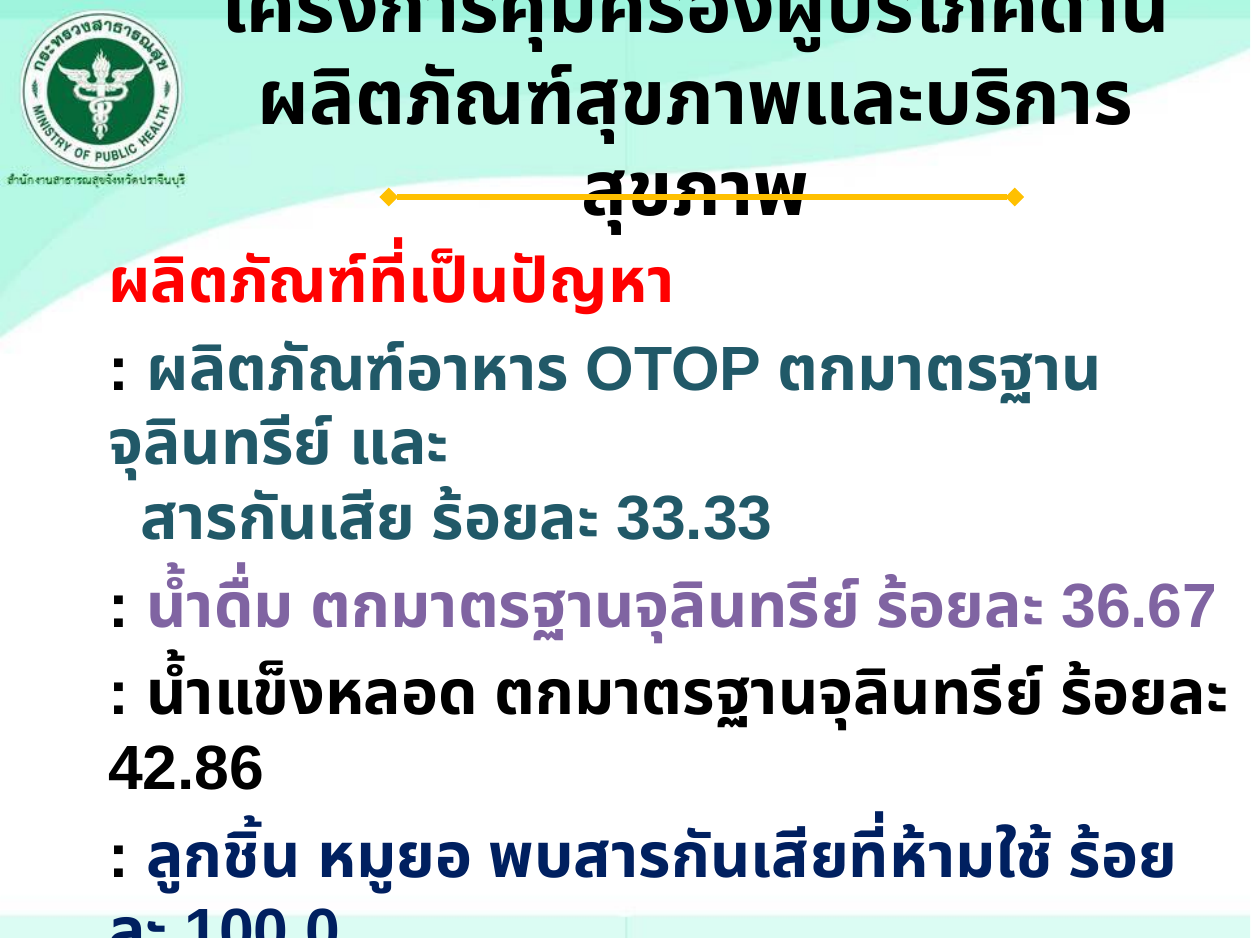

# โครงการคุ้มครองผู้บริโภคด้านผลิตภัณฑ์สุขภาพและบริการสุขภาพ
ผลิตภัณฑ์ที่เป็นปัญหา
: ผลิตภัณฑ์อาหาร OTOP ตกมาตรฐานจุลินทรีย์ และ
  สารกันเสีย ร้อยละ 33.33
: น้ำดื่ม ตกมาตรฐานจุลินทรีย์ ร้อยละ 36.67
: น้ำแข็งหลอด ตกมาตรฐานจุลินทรีย์ ร้อยละ 42.86
: ลูกชิ้น หมูยอ พบสารกันเสียที่ห้ามใช้ ร้อยละ 100.0
: กาแฟผงสำเร็จรูป พบยาแผนปัจจุบัน Sildenafil
  ร้อยละ 100.0